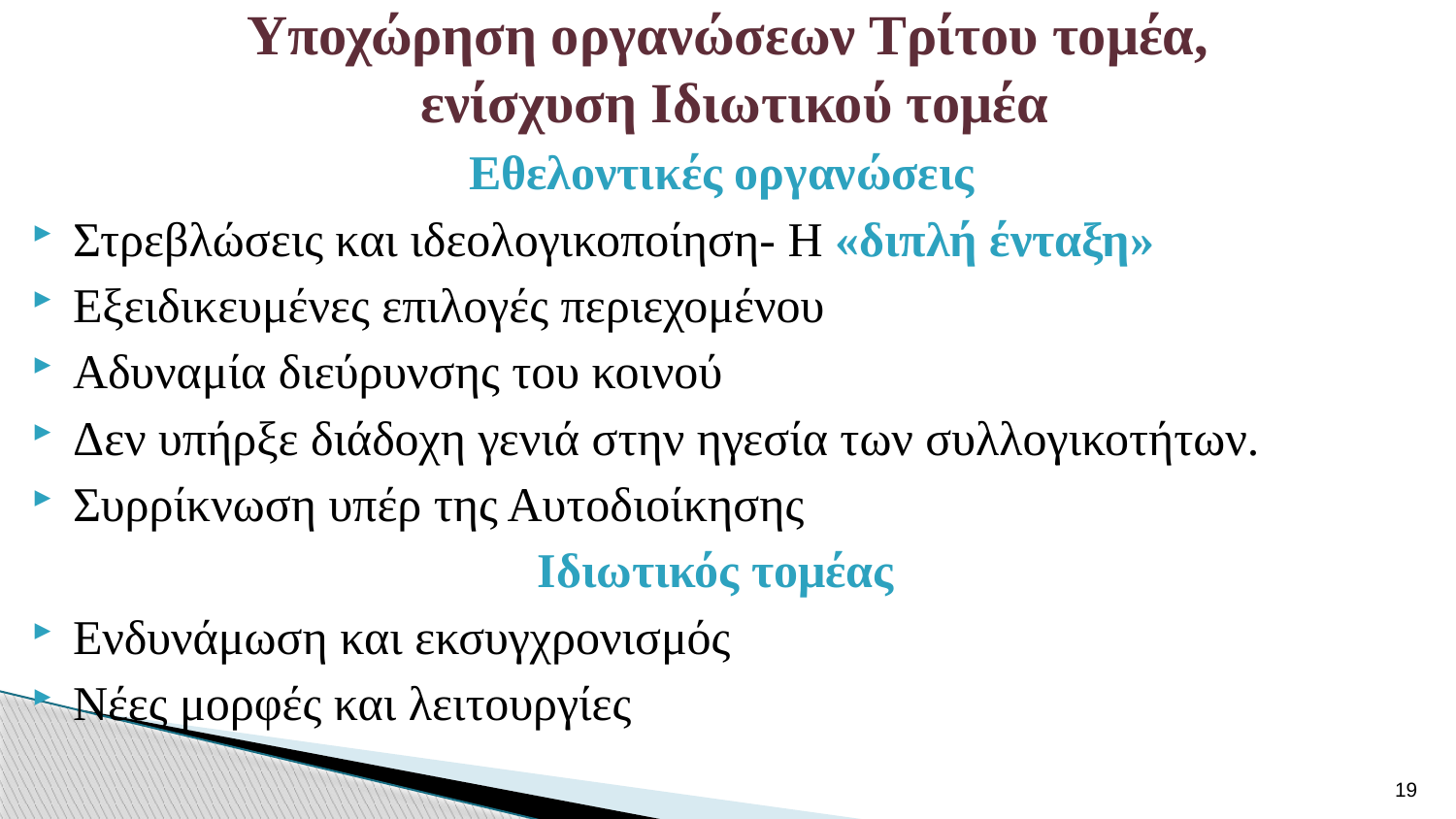

# Υποχώρηση οργανώσεων Τρίτου τομέα, ενίσχυση Ιδιωτικού τομέα
Εθελοντικές οργανώσεις
Στρεβλώσεις και ιδεολογικοποίηση- Η «διπλή ένταξη»
Εξειδικευμένες επιλογές περιεχομένου
Αδυναμία διεύρυνσης του κοινού
Δεν υπήρξε διάδοχη γενιά στην ηγεσία των συλλογικοτήτων.
Συρρίκνωση υπέρ της Αυτοδιοίκησης
Ιδιωτικός τομέας
Ενδυνάμωση και εκσυγχρονισμός
Νέες μορφές και λειτουργίες

19